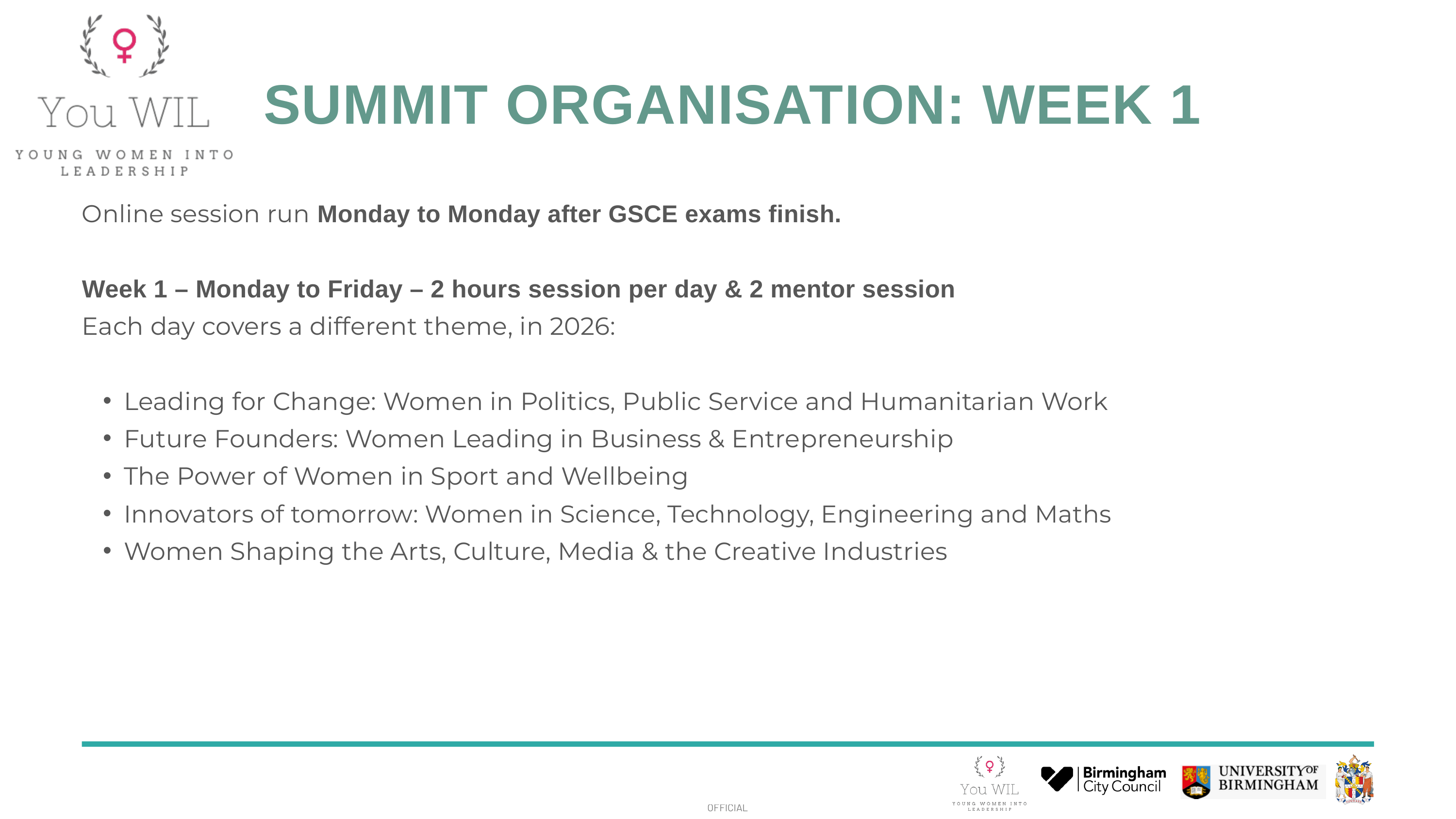

SUMMIT ORGANISATION: WEEK 1 ​

Online session run Monday to Monday after GSCE exams finish.​
​
Week 1 – Monday to Friday – 2 hours session per day & 2 mentor session​
Each day covers a different theme, in 2026:

Leading for Change: Women in Politics, Public Service and Humanitarian Work​
Future Founders: Women Leading in Business & Entrepreneurship ​
The Power of Women in Sport and Wellbeing​
Innovators of tomorrow: Women in Science, Technology, Engineering and Maths​
Women Shaping the Arts, Culture, Media & the Creative Industries

​